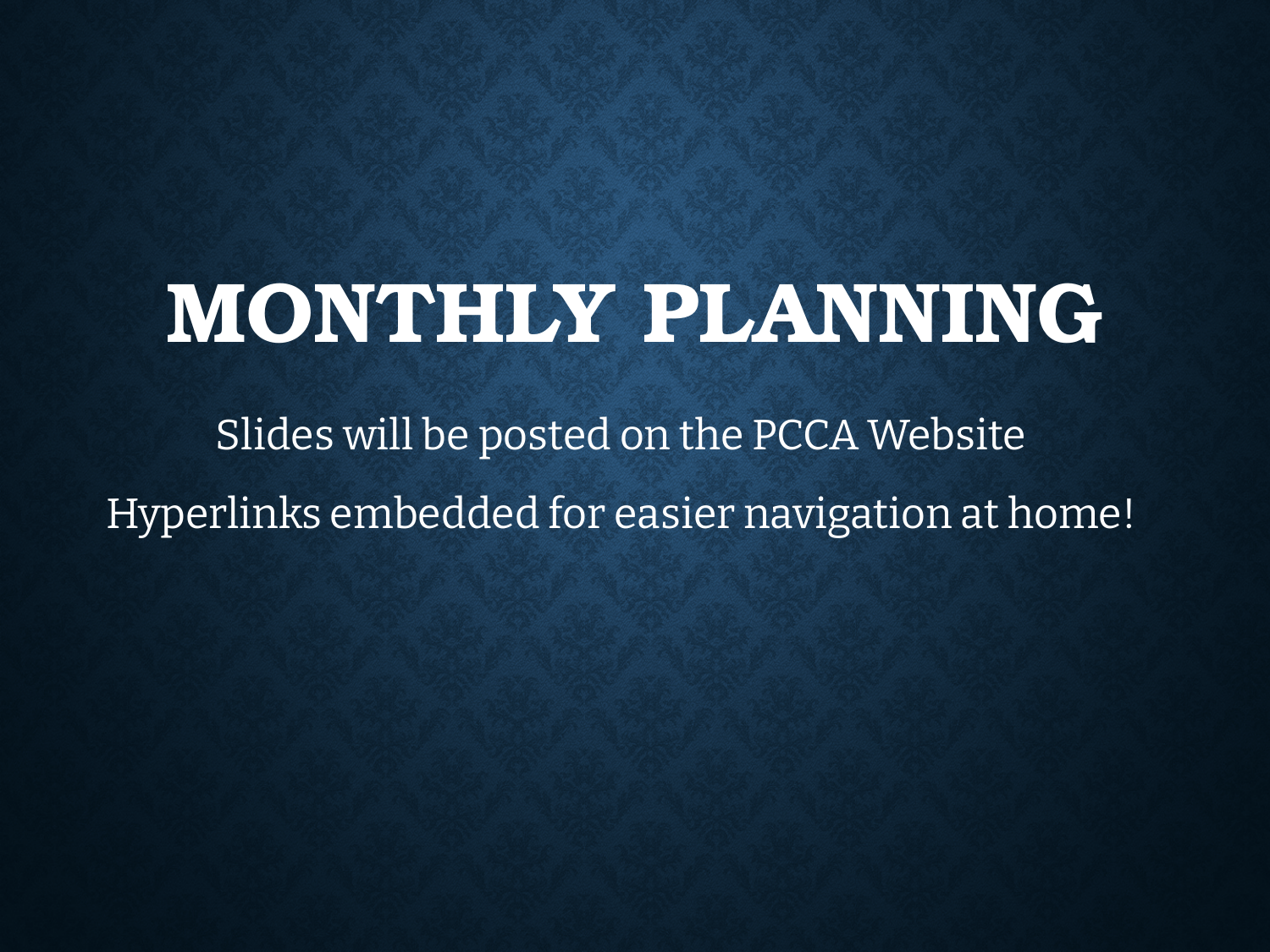

# Monthly planning
Slides will be posted on the PCCA Website
Hyperlinks embedded for easier navigation at home!